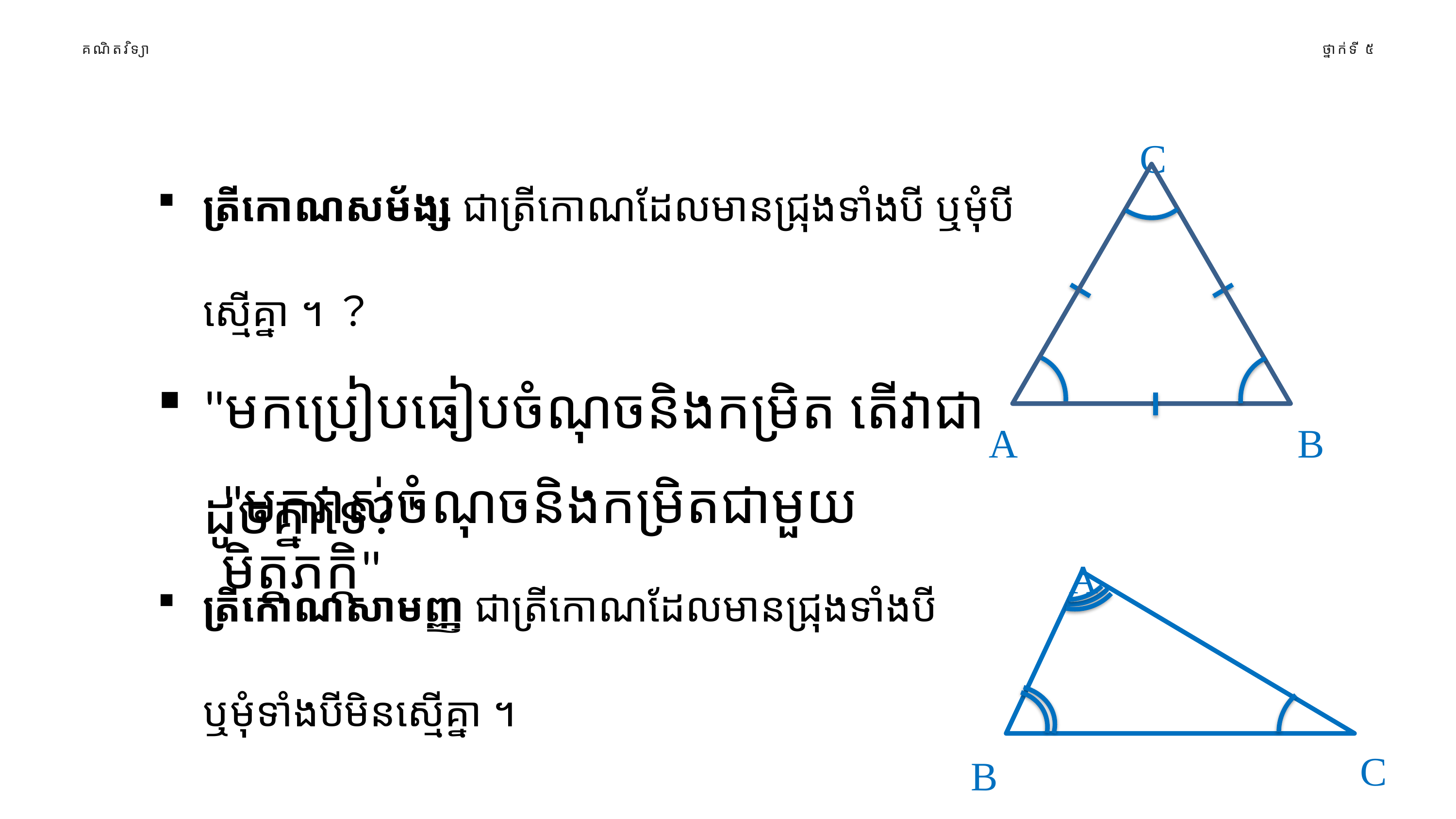

គណិតវិទ្យា
ថ្នាក់ទី ៥
C

A
B
ត្រីកោណសម័ង្ស ជាត្រីកោណដែលមានជ្រុងទាំងបី ឬមុំបីស្មើគ្នា ។？
"មកប្រៀបធៀបចំណុចនិងកម្រិត តើវាជាដូចគ្នាទេ?"
"មកវាស់ចំណុចនិងកម្រិតជាមួយមិត្តភក្តិ"
A

C
B

ត្រីកោណសាមញ្ញ ជាត្រីកោណដែលមានជ្រុងទាំងបី ឬមុំទាំងបីមិនស្មើគ្នា ។